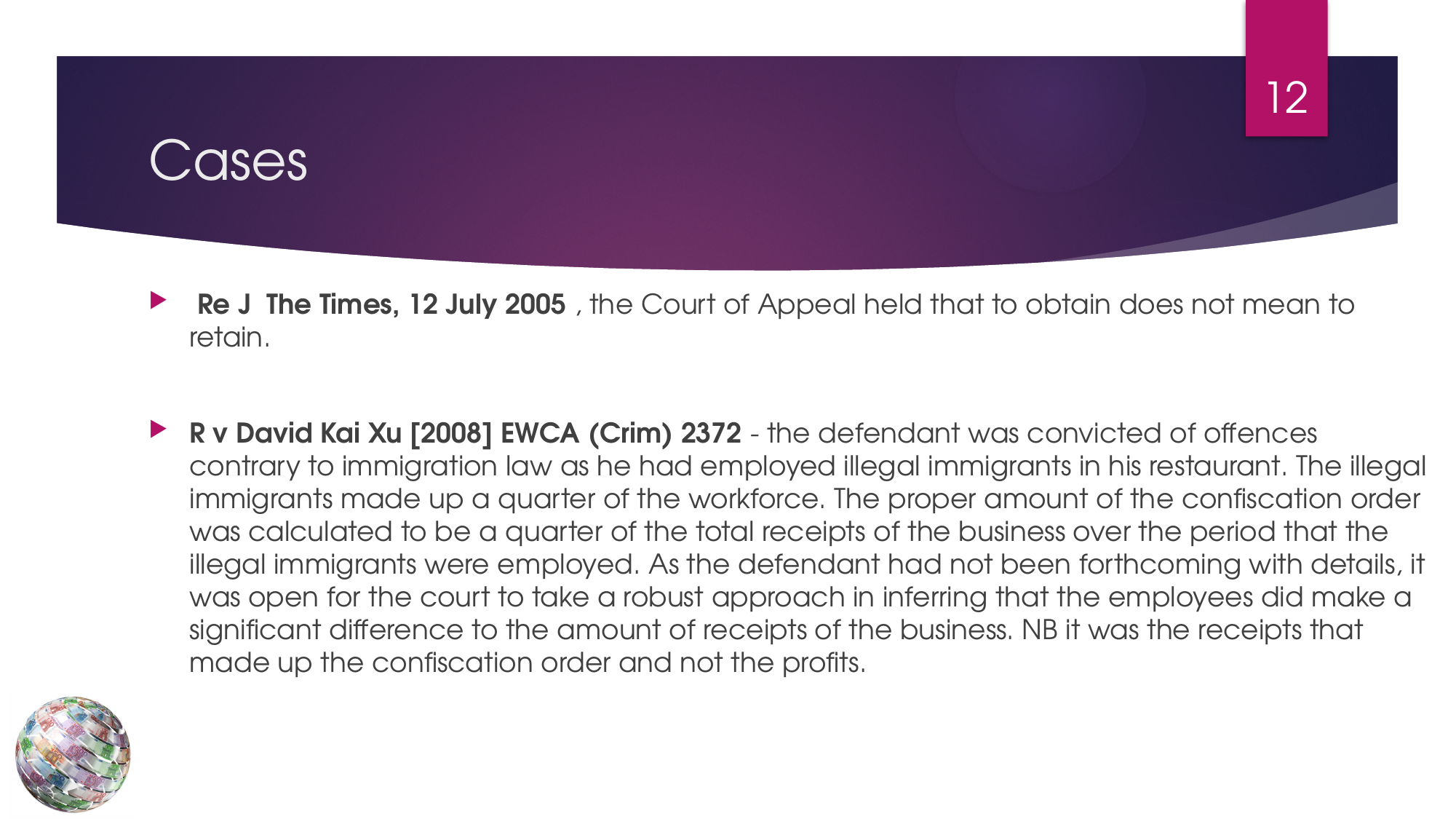

12
# Cases
 Re J  The Times, 12 July 2005 , the Court of Appeal held that to obtain does not mean to retain.

R v David Kai Xu [2008] EWCA (Crim) 2372 - the defendant was convicted of offences contrary to immigration law as he had employed illegal immigrants in his restaurant. The illegal immigrants made up a quarter of the workforce. The proper amount of the confiscation order was calculated to be a quarter of the total receipts of the business over the period that the illegal immigrants were employed. As the defendant had not been forthcoming with details, it was open for the court to take a robust approach in inferring that the employees did make a significant difference to the amount of receipts of the business. NB it was the receipts that made up the confiscation order and not the profits.